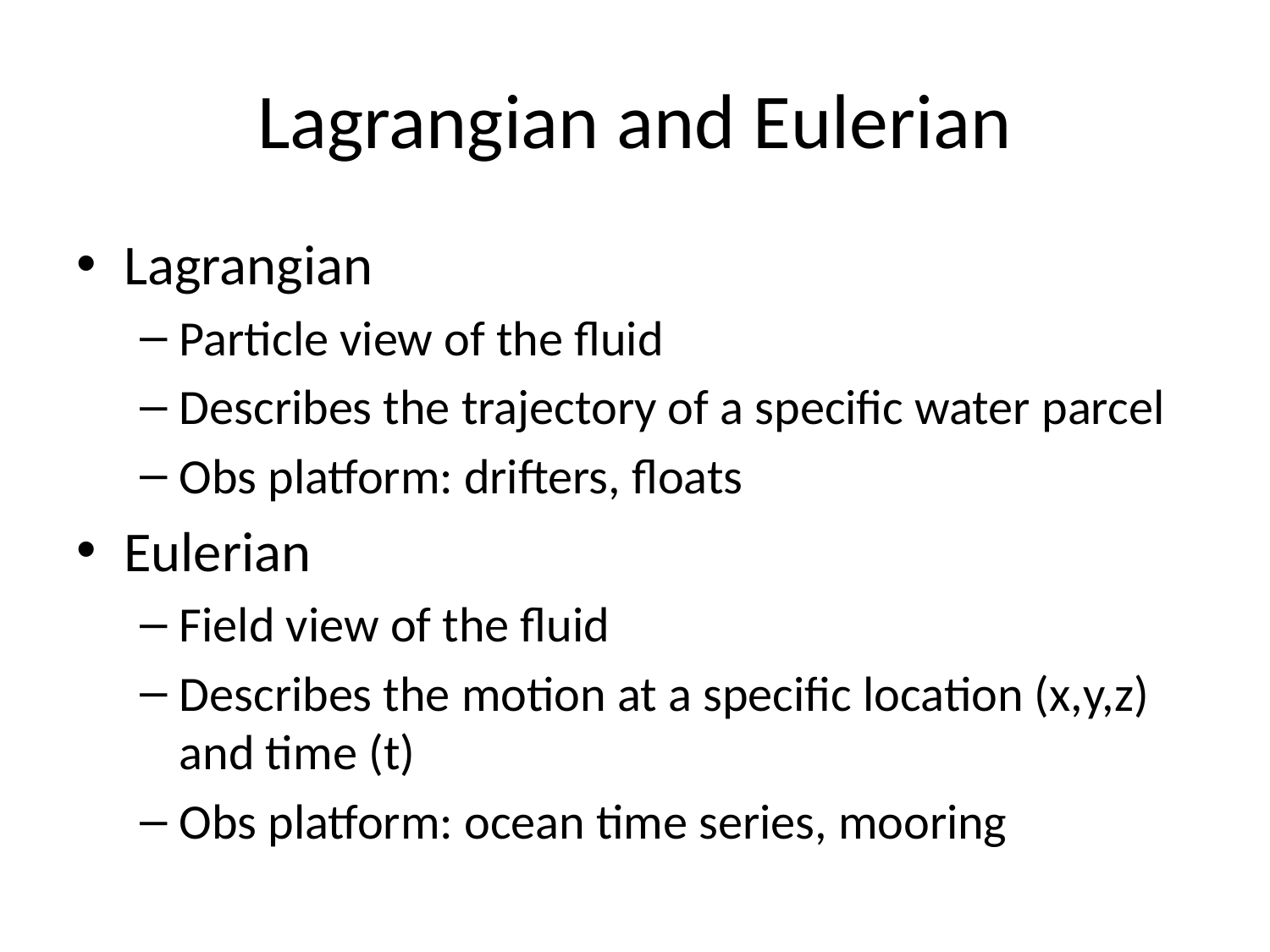

# Lagrangian and Eulerian
Lagrangian
Particle view of the fluid
Describes the trajectory of a specific water parcel
Obs platform: drifters, floats
Eulerian
Field view of the fluid
Describes the motion at a specific location (x,y,z) and time (t)
Obs platform: ocean time series, mooring